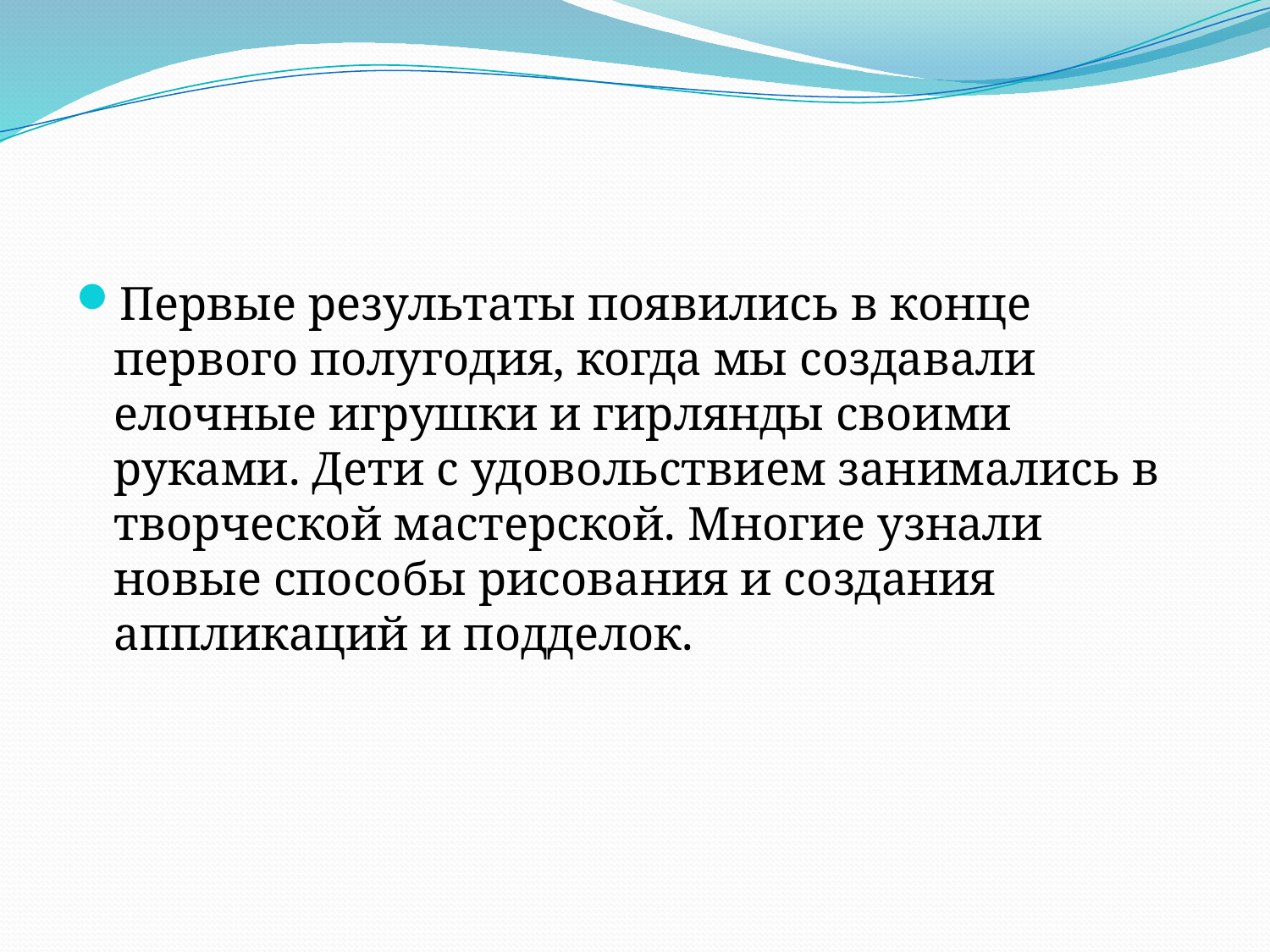

#
Первые результаты появились в конце первого полугодия, когда мы создавали елочные игрушки и гирлянды своими руками. Дети с удовольствием занимались в творческой мастерской. Многие узнали новые способы рисования и создания аппликаций и подделок.